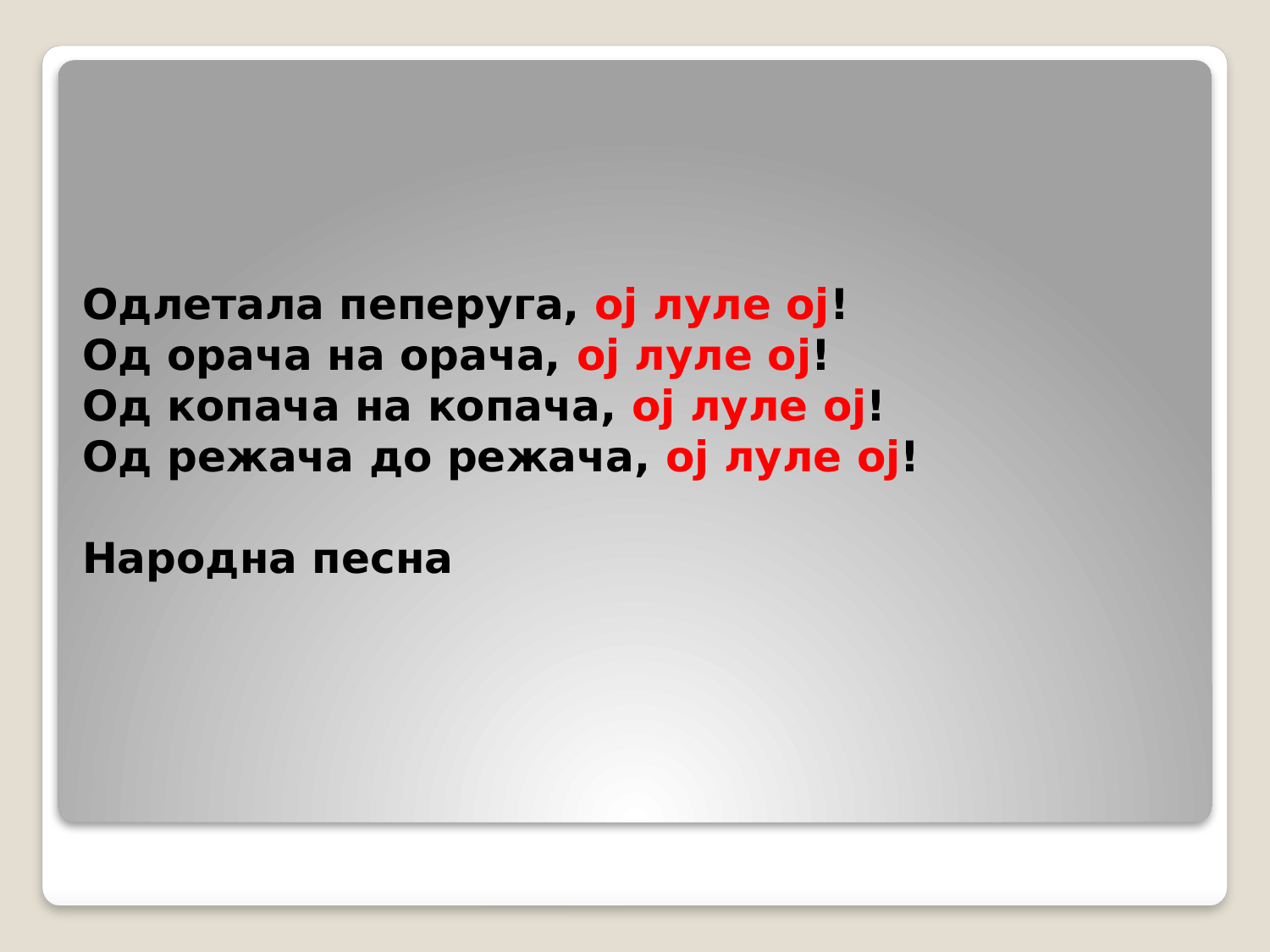

# Одлетала пеперуга, ој луле ој! Од орача на орача, ој луле ој! Од копача на копача, ој луле ој! Од режача до режача, ој луле ој! Народна песна